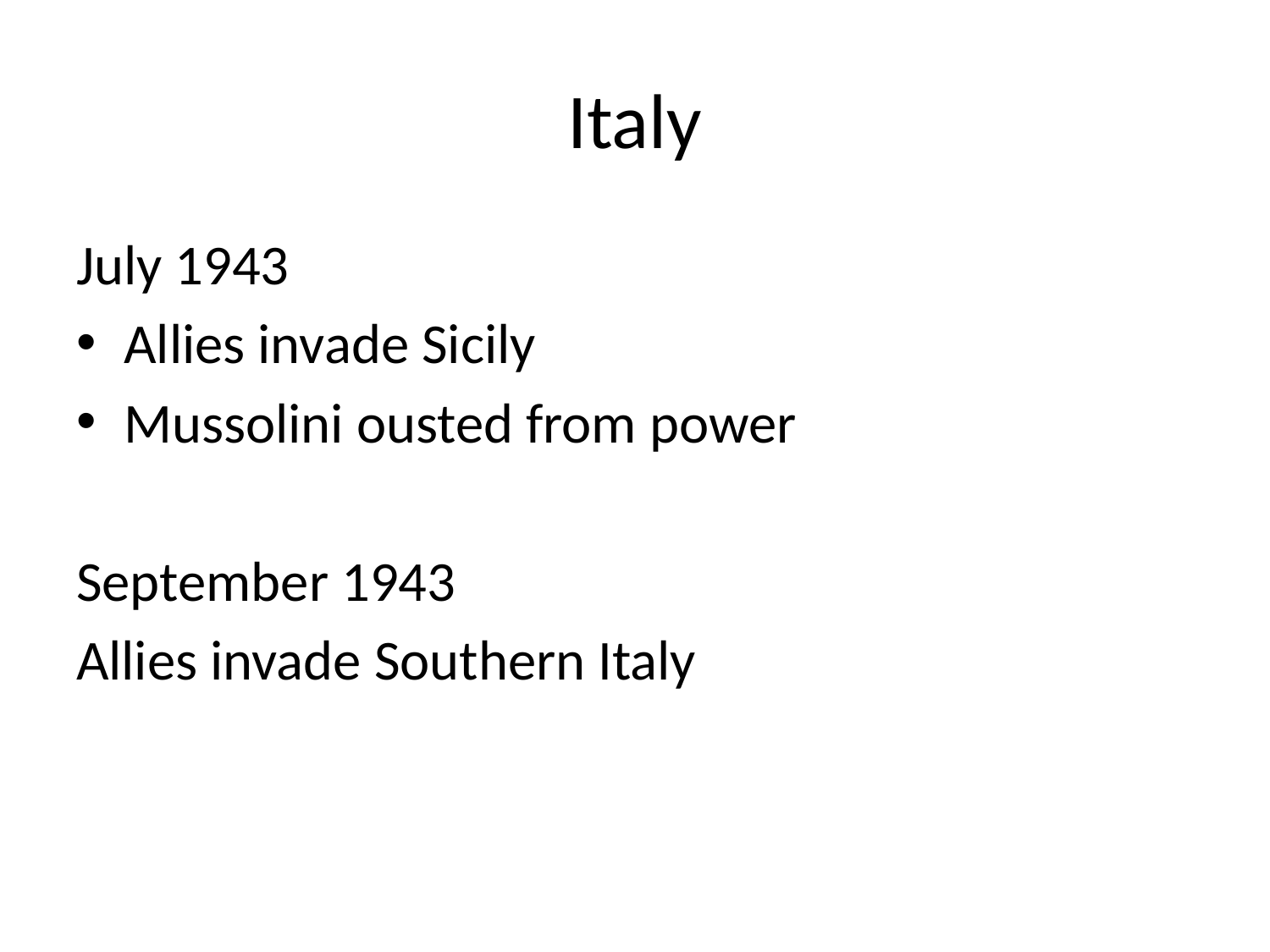

# Italy
July 1943
Allies invade Sicily
Mussolini ousted from power

September 1943
Allies invade Southern Italy